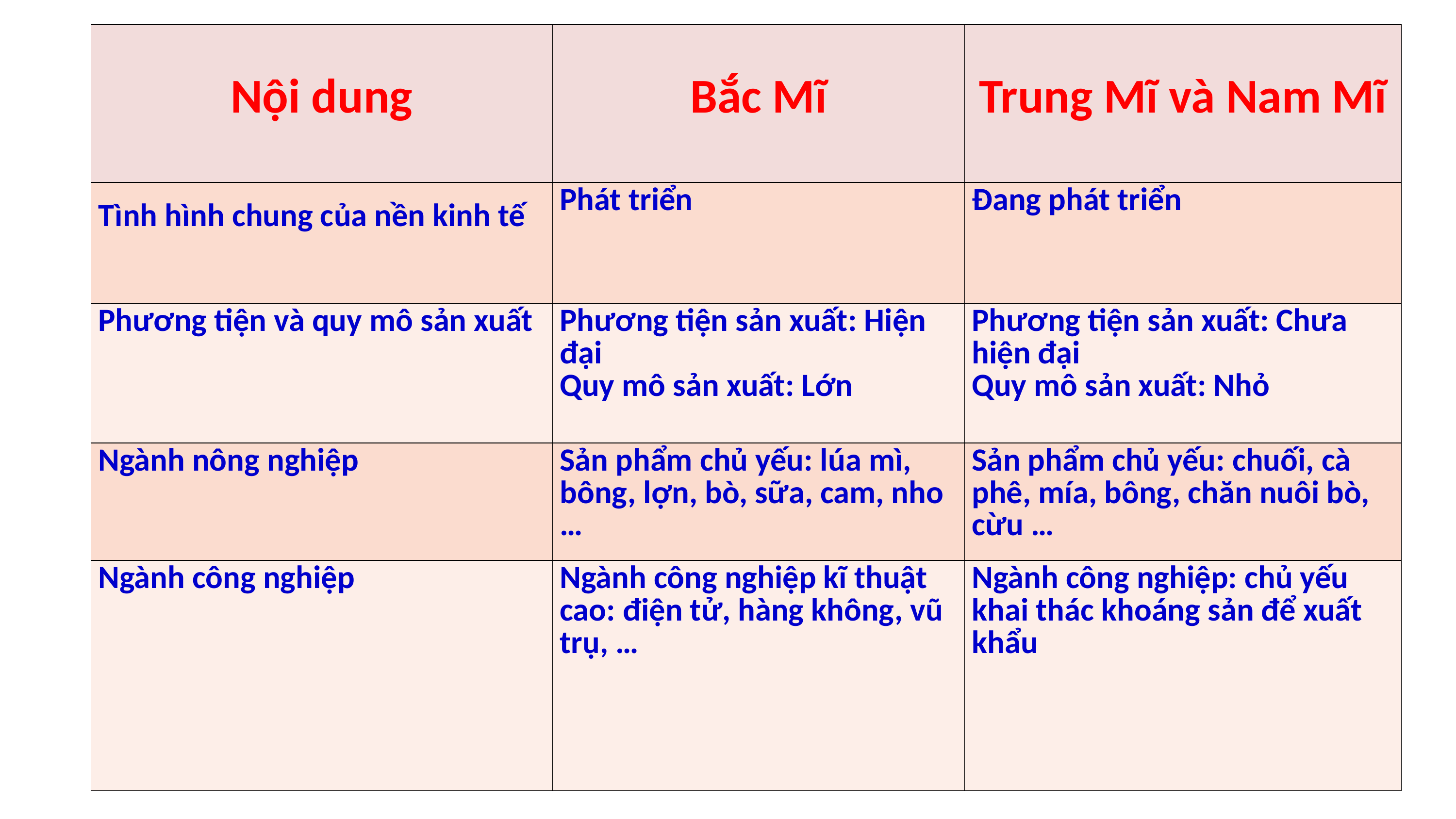

| Nội dung | Bắc Mĩ | Trung Mĩ và Nam Mĩ |
| --- | --- | --- |
| Tình hình chung của nền kinh tế | Phát triển | Đang phát triển |
| Phương tiện và quy mô sản xuất | Phương tiện sản xuất: Hiện đại Quy mô sản xuất: Lớn | Phương tiện sản xuất: Chưa hiện đại Quy mô sản xuất: Nhỏ |
| Ngành nông nghiệp | Sản phẩm chủ yếu: lúa mì, bông, lợn, bò, sữa, cam, nho … | Sản phẩm chủ yếu: chuối, cà phê, mía, bông, chăn nuôi bò, cừu … |
| Ngành công nghiệp | Ngành công nghiệp kĩ thuật cao: điện tử, hàng không, vũ trụ, … | Ngành công nghiệp: chủ yếu khai thác khoáng sản để xuất khẩu |